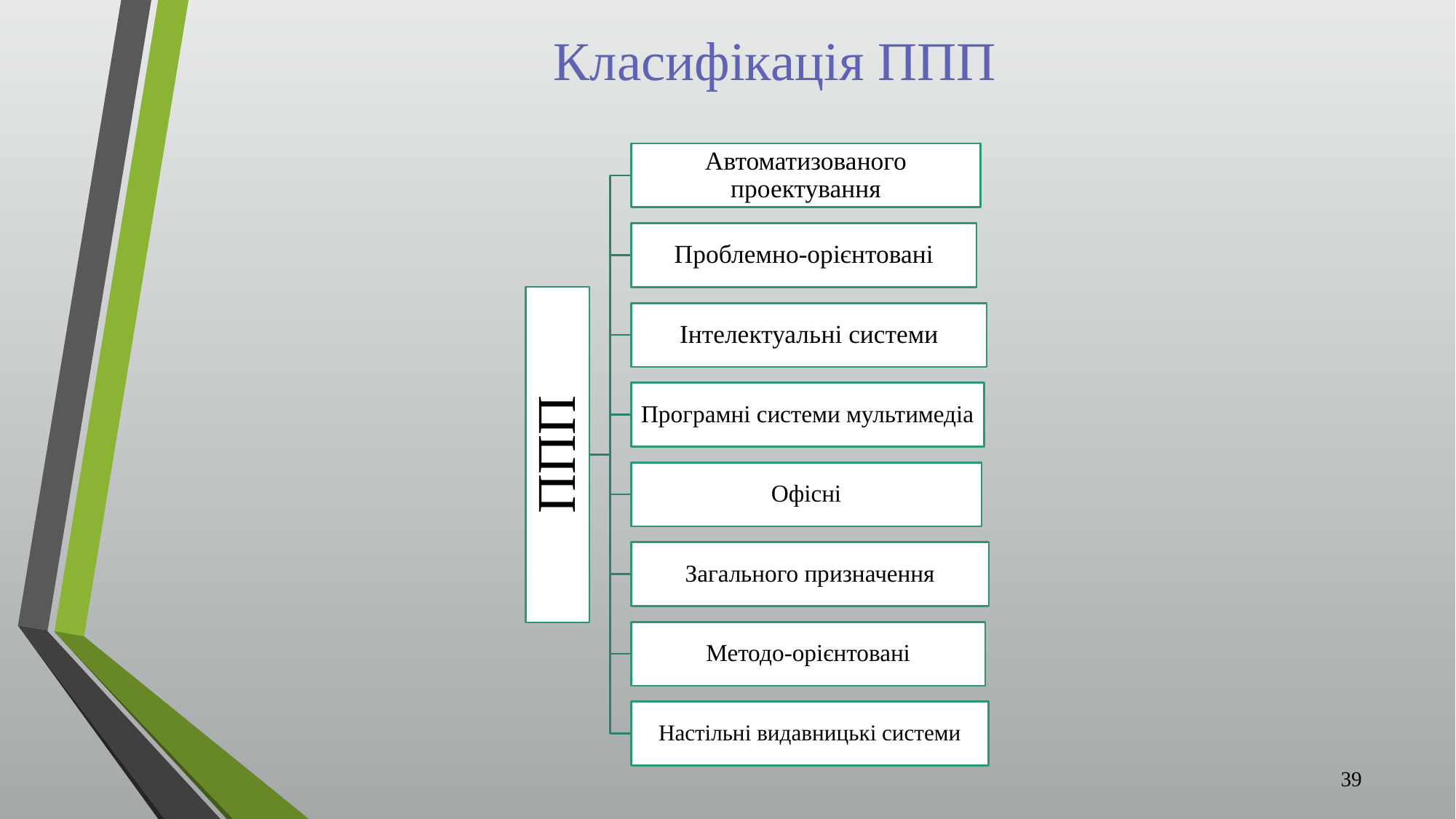

# Класифікація ППП

ППП
Автоматизованого проектування
Проблемно-орієнтовані
Інтелектуальні системи
Програмні системи мультимедіа
Офісні
Загального призначення
Методо-орієнтовані
Настільні видавницькі системи
39